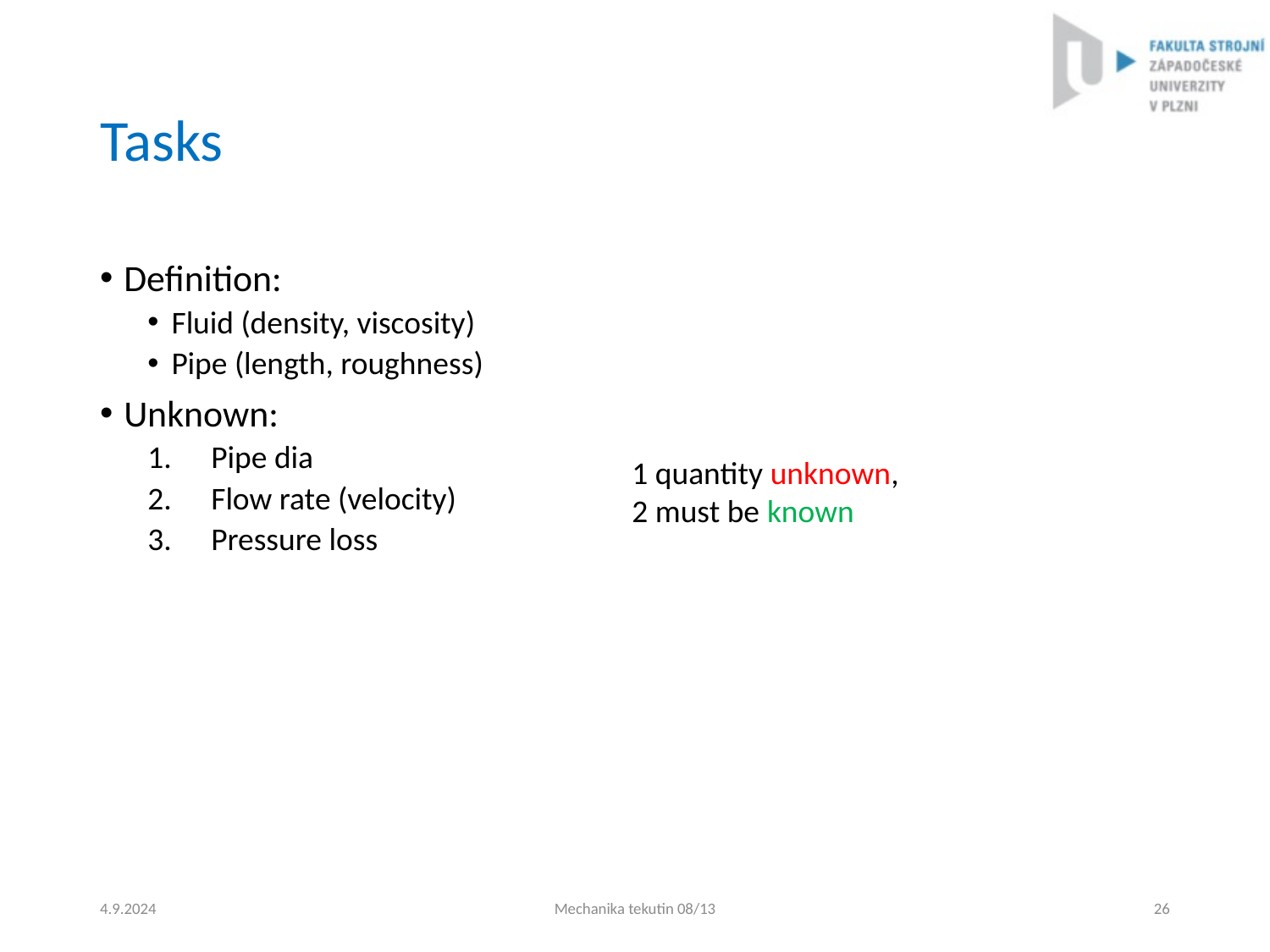

# Tasks
Definition:
Fluid (density, viscosity)
Pipe (length, roughness)
Unknown:
Pipe dia
Flow rate (velocity)
Pressure loss
1 quantity unknown,
2 must be known
4.9.2024
Mechanika tekutin 08/13
26